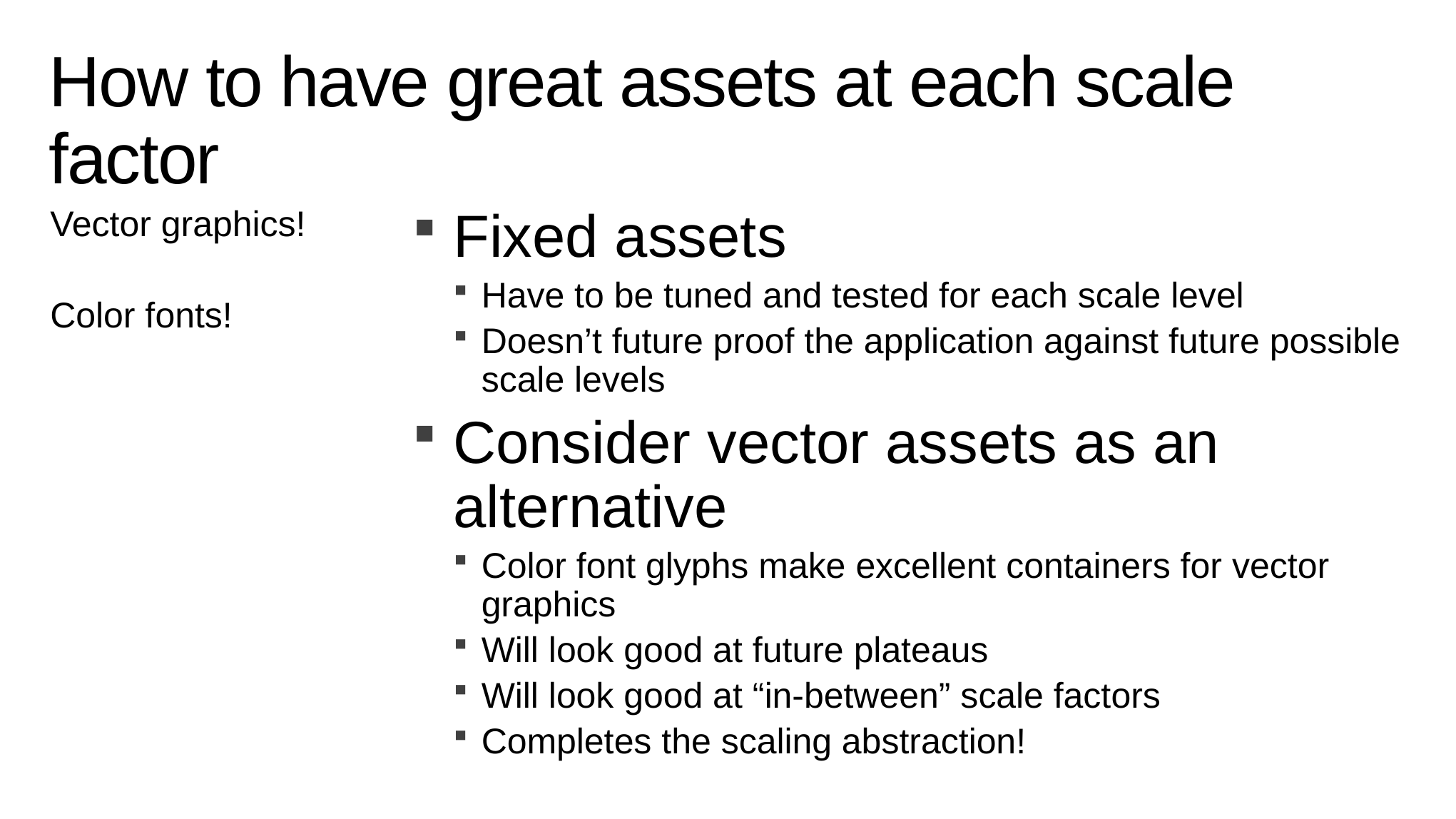

# How to have great assets at each scale factor
Vector graphics!

Color fonts!
Fixed assets
Have to be tuned and tested for each scale level
Doesn’t future proof the application against future possible scale levels
Consider vector assets as an alternative
Color font glyphs make excellent containers for vector graphics
Will look good at future plateaus
Will look good at “in-between” scale factors
Completes the scaling abstraction!